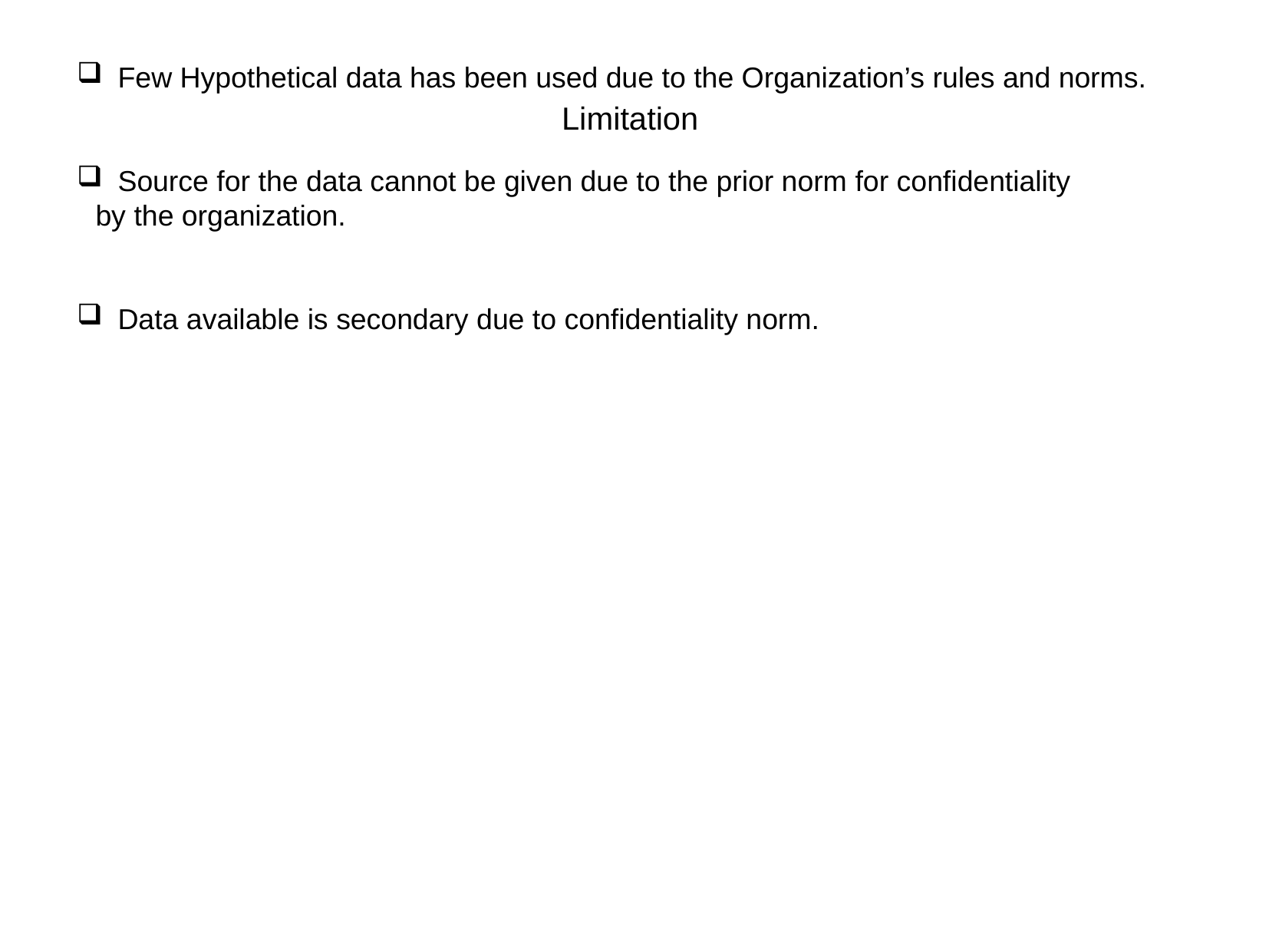

Few Hypothetical data has been used due to the Organization’s rules and norms.

Source for the data cannot be given due to the prior norm for confidentiality
    by the organization.

Data available is secondary due to confidentiality norm.
# Limitation